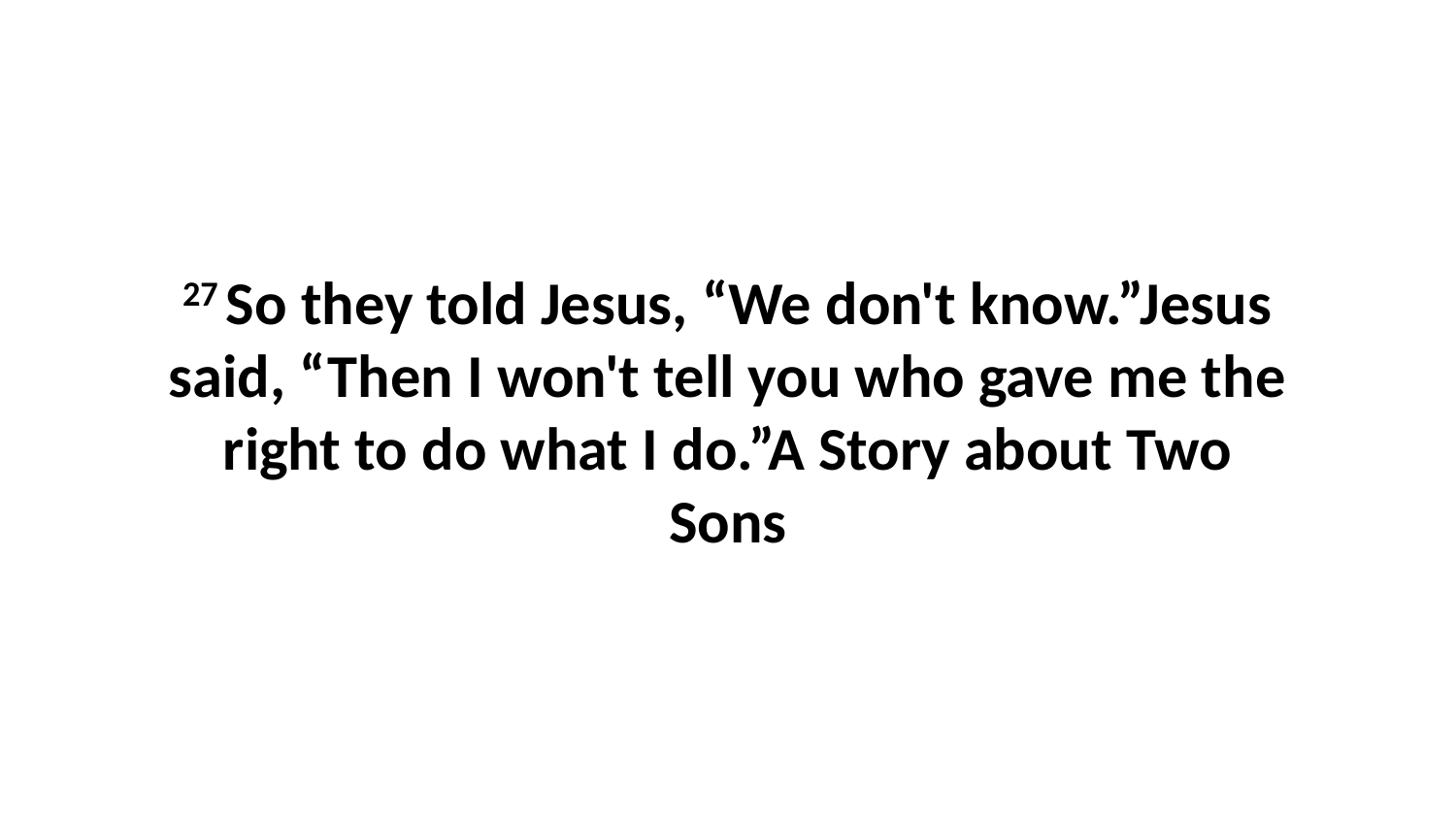

27 So they told Jesus, “We don't know.”Jesus said, “Then I won't tell you who gave me the right to do what I do.”A Story about Two Sons